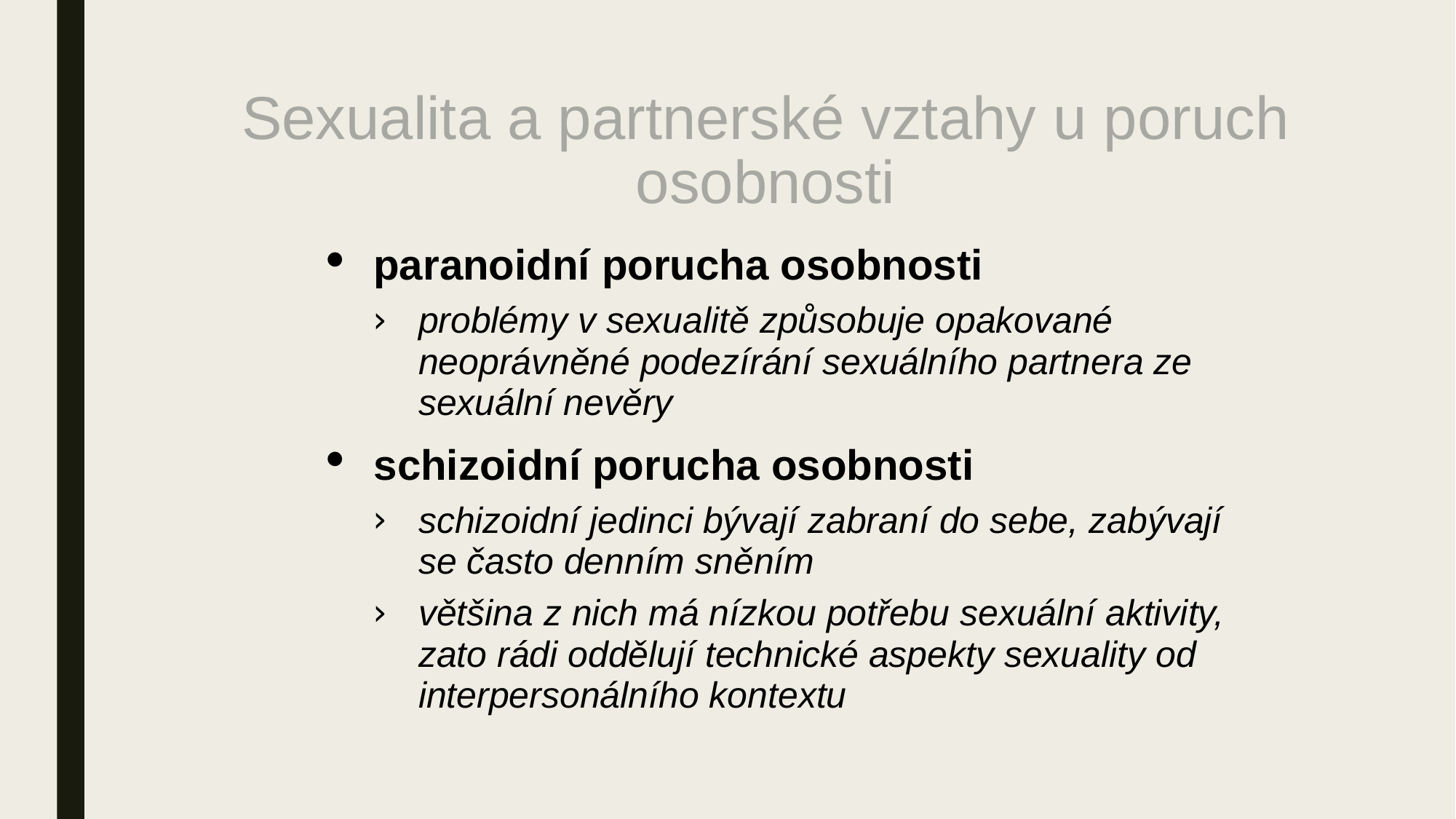

# Sexualita a partnerské vztahy u poruch osobnosti
paranoidní porucha osobnosti
problémy v sexualitě způsobuje opakované neoprávněné podezírání sexuálního partnera ze sexuální nevěry
schizoidní porucha osobnosti
schizoidní jedinci bývají zabraní do sebe, zabývají se často denním sněním
většina z nich má nízkou potřebu sexuální aktivity, zato rádi oddělují technické aspekty sexuality od interpersonálního kontextu